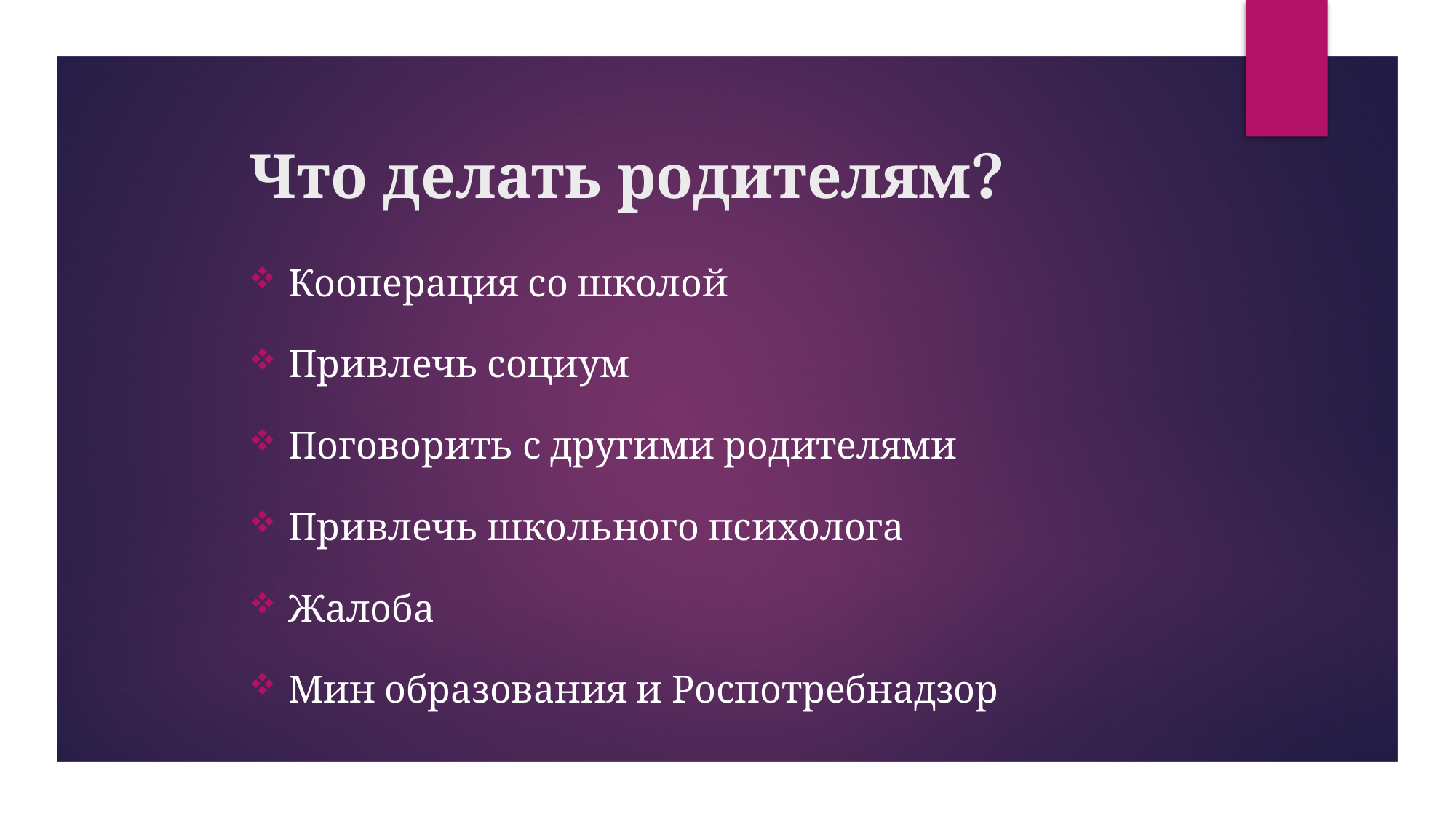

# Что делать родителям?
Кооперация со школой
Привлечь социум
Поговорить с другими родителями
Привлечь школьного психолога
Жалоба
Мин образования и Роспотребнадзор